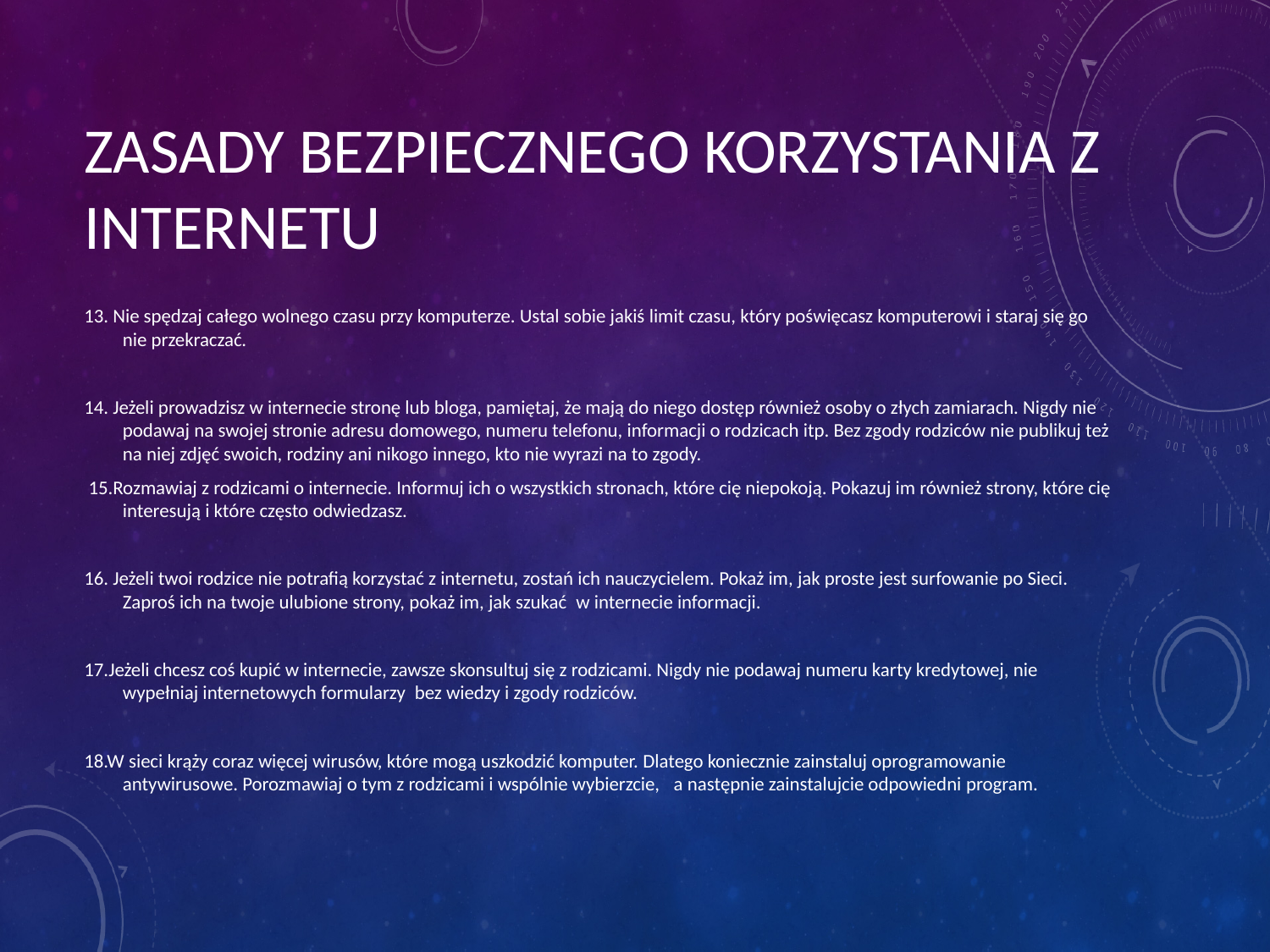

# Zasady bezpiecznego korzystania z internetu
13. Nie spędzaj całego wolnego czasu przy komputerze. Ustal sobie jakiś limit czasu, który poświęcasz komputerowi i staraj się go nie przekraczać.

14. Jeżeli prowadzisz w internecie stronę lub bloga, pamiętaj, że mają do niego dostęp również osoby o złych zamiarach. Nigdy nie podawaj na swojej stronie adresu domowego, numeru telefonu, informacji o rodzicach itp. Bez zgody rodziców nie publikuj też na niej zdjęć swoich, rodziny ani nikogo innego, kto nie wyrazi na to zgody.
 15.Rozmawiaj z rodzicami o internecie. Informuj ich o wszystkich stronach, które cię niepokoją. Pokazuj im również strony, które cię interesują i które często odwiedzasz.

16. Jeżeli twoi rodzice nie potrafią korzystać z internetu, zostań ich nauczycielem. Pokaż im, jak proste jest surfowanie po Sieci. Zaproś ich na twoje ulubione strony, pokaż im, jak szukać  w internecie informacji.

17.Jeżeli chcesz coś kupić w internecie, zawsze skonsultuj się z rodzicami. Nigdy nie podawaj numeru karty kredytowej, nie wypełniaj internetowych formularzy  bez wiedzy i zgody rodziców.

18.W sieci krąży coraz więcej wirusów, które mogą uszkodzić komputer. Dlatego koniecznie zainstaluj oprogramowanie antywirusowe. Porozmawiaj o tym z rodzicami i wspólnie wybierzcie,   a następnie zainstalujcie odpowiedni program.